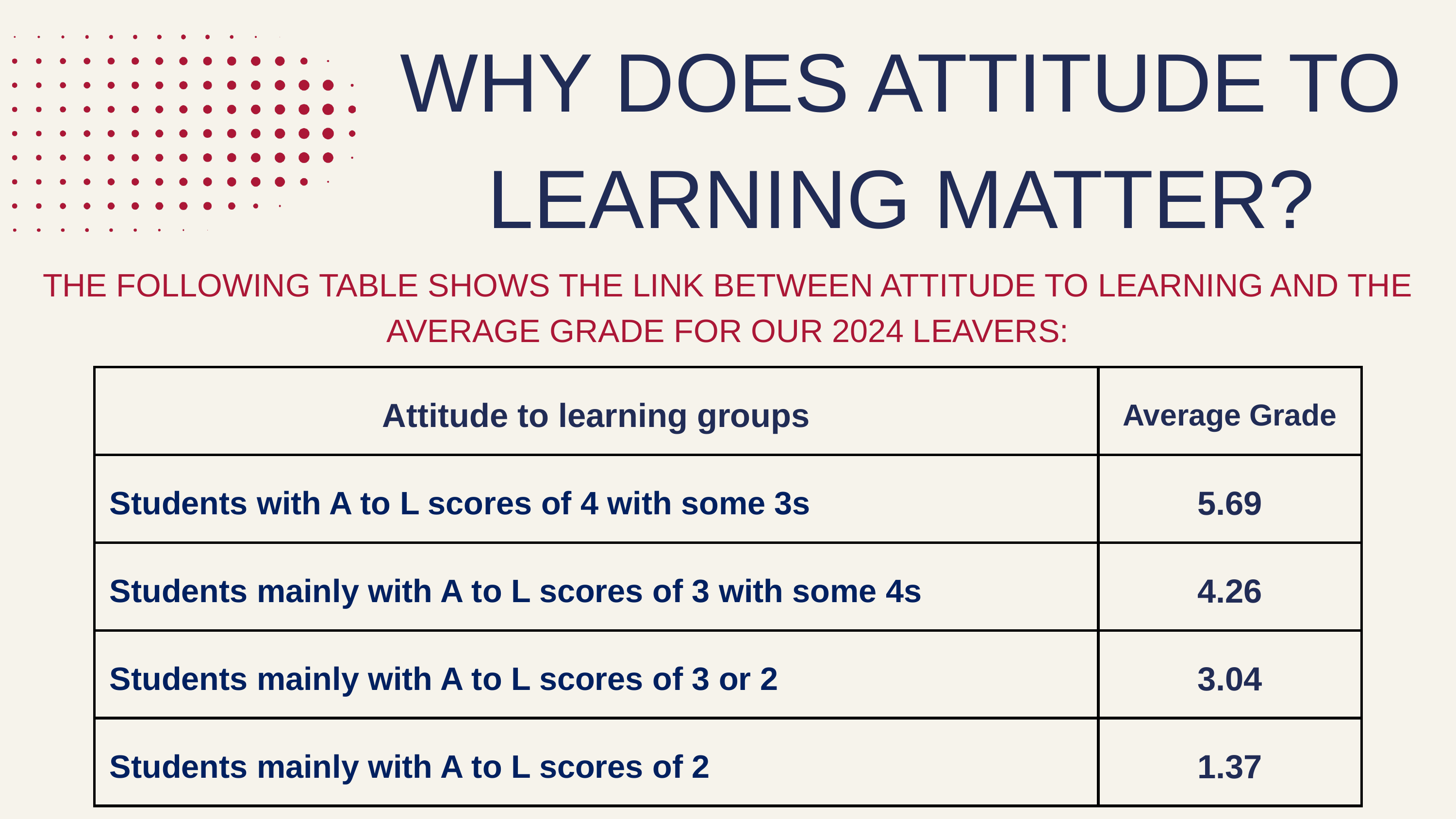

WHY DOES ATTITUDE TO LEARNING MATTER?

THE FOLLOWING TABLE SHOWS THE LINK BETWEEN ATTITUDE TO LEARNING AND THE AVERAGE GRADE FOR OUR 2024 LEAVERS:
| Attitude to learning groups | Average Grade |
| --- | --- |
| Students with A to L scores of 4 with some 3s | 5.69 |
| Students mainly with A to L scores of 3 with some 4s | 4.26 |
| Students mainly with A to L scores of 3 or 2 | 3.04 |
| Students mainly with A to L scores of 2 | 1.37 |